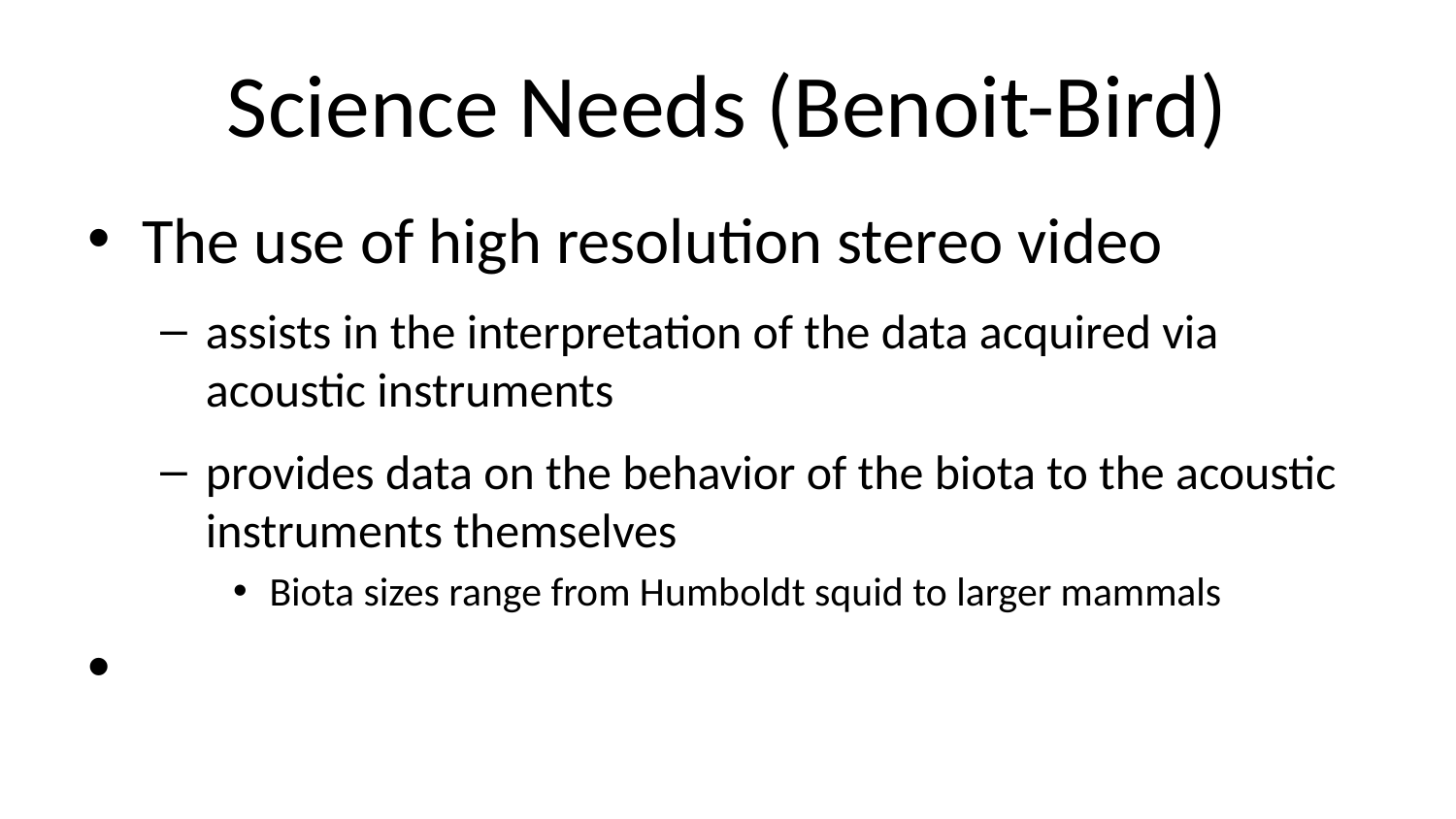

# Science Needs (Benoit-Bird)
The use of high resolution stereo video
assists in the interpretation of the data acquired via acoustic instruments
provides data on the behavior of the biota to the acoustic instruments themselves
Biota sizes range from Humboldt squid to larger mammals